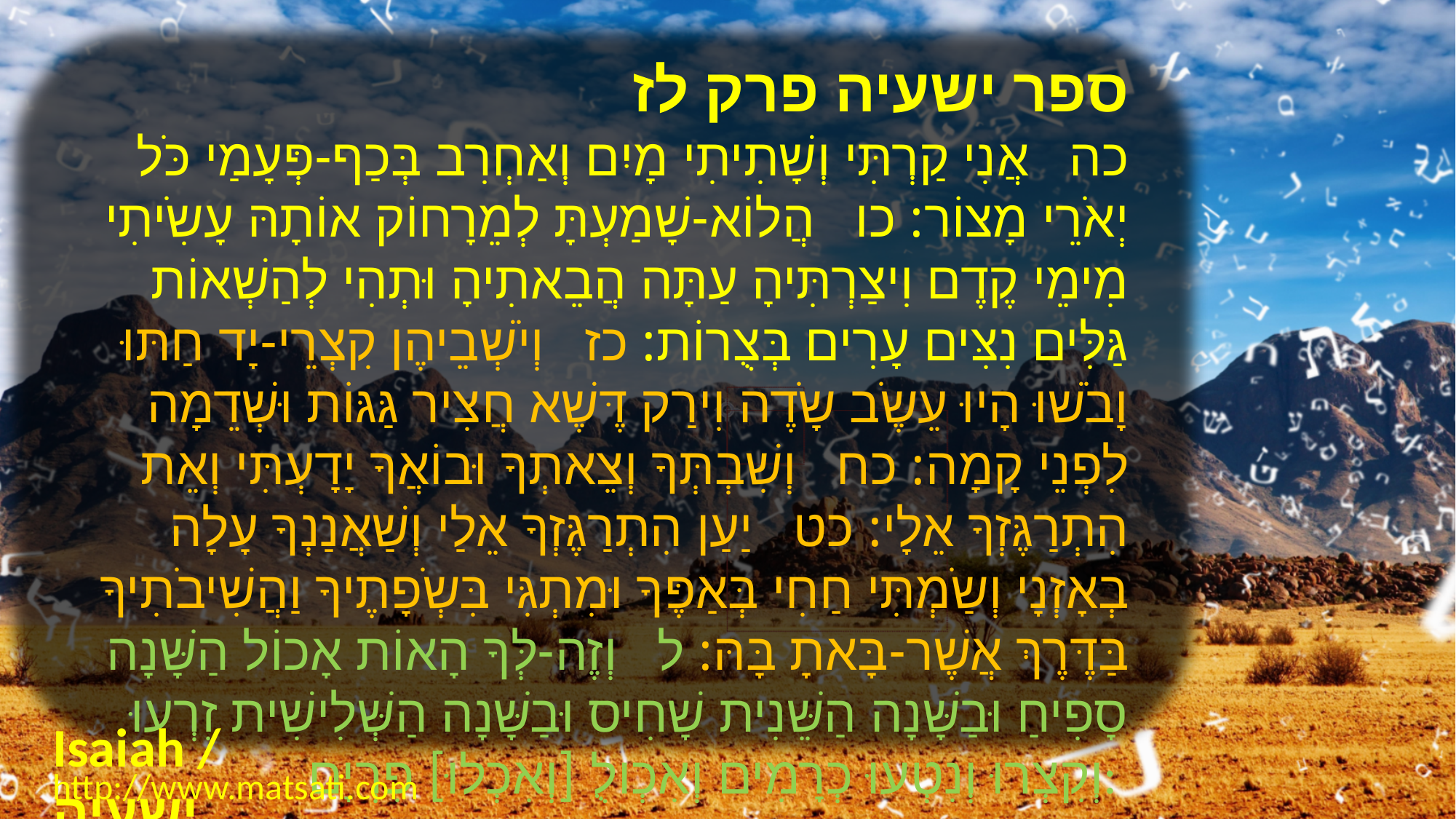

﻿ספר ישעיה פרק לז
כה   אֲנִי קַרְתִּי וְשָׁתִיתִי מָיִם וְאַחְרִב בְּכַף-פְּעָמַי כֹּל יְאֹרֵי מָצוֹר: כו   הֲלוֹא-שָׁמַעְתָּ לְמֵרָחוֹק אוֹתָהּ עָשִֹיתִי מִימֵי קֶדֶם וִיצַרְתִּיהָ עַתָּה הֲבֵאתִיהָ וּתְהִי לְהַשְׁאוֹת גַּלִּים נִצִּים עָרִים בְּצֻרוֹת: כז   וְיֹשְׁבֵיהֶן קִצְרֵי-יָד חַתּוּ וָבֹשׁוּ הָיוּ עֵשֶֹב שָֹדֶה וִירַק דֶּשֶׁא חֲצִיר גַּגּוֹת וּשְׁדֵמָה לִפְנֵי קָמָה: כח   וְשִׁבְתְּךָ וְצֵאתְךָ וּבוֹאֲךָ יָדָעְתִּי וְאֵת הִתְרַגֶּזְךָ אֵלָי: כט   יַעַן הִתְרַגֶּזְךָ אֵלַי וְשַׁאֲנַנְךָ עָלָה בְאָזְנָי וְשַֹמְתִּי חַחִי בְּאַפֶּךָ וּמִתְגִּי בִּשְֹפָתֶיךָ וַהֲשִׁיבֹתִיךָ בַּדֶּרֶךְ אֲשֶׁר-בָּאתָ בָּהּ: ל   וְזֶה-לְּךָ הָאוֹת אָכוֹל הַשָּׁנָה סָפִיחַ וּבַשָּׁנָה הַשֵּׁנִית שָׁחִיס וּבַשָּׁנָה הַשְּׁלִישִׁית זִרְעוּ וְקִצְרוּ וְנִטְעוּ כְרָמִים וְאִכְולֻ [וְאִכְלוּ] פִרְיָם:
Isaiah / ישעיה
http://www.matsati.com